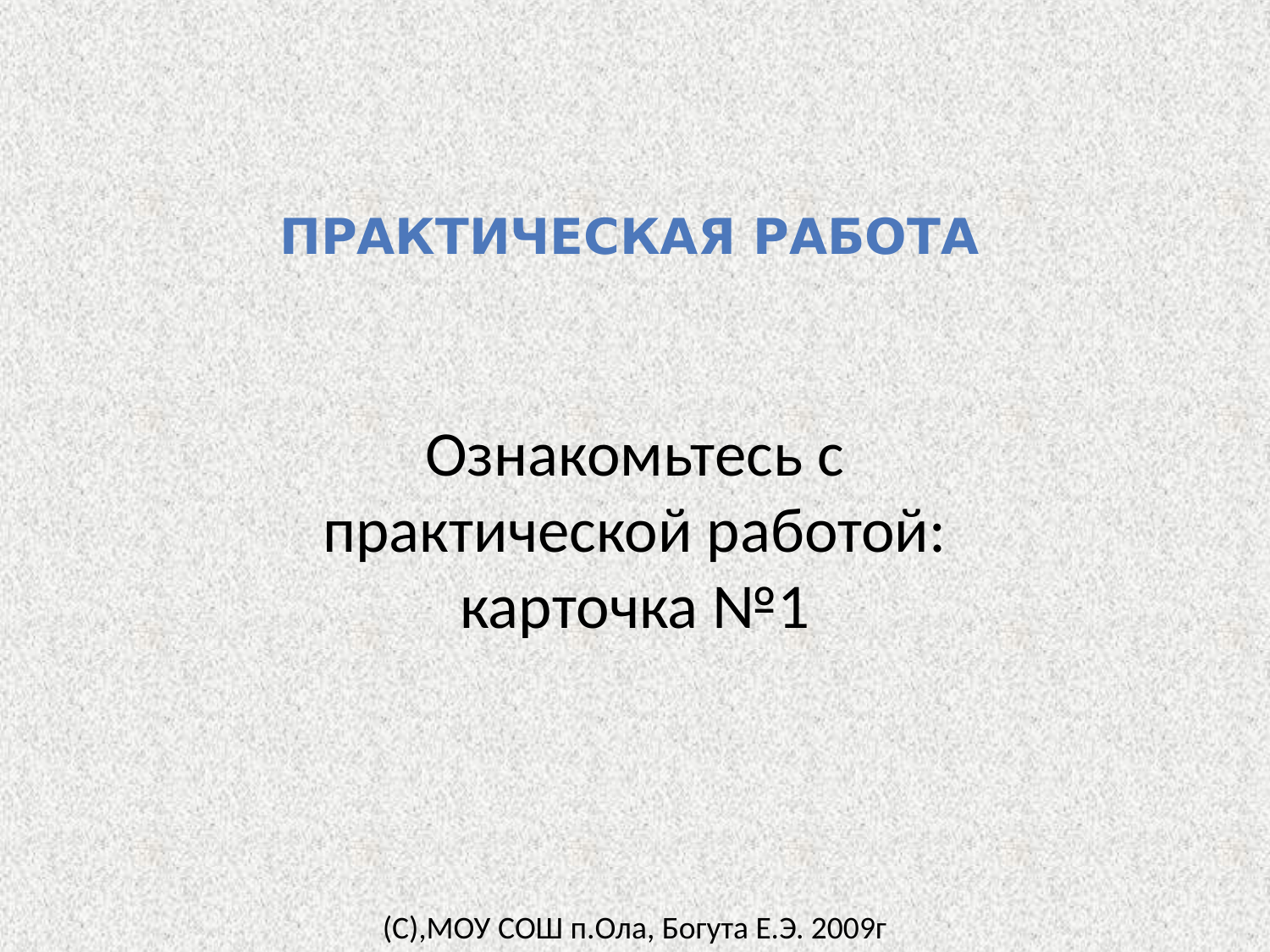

Практическая работа
Ознакомьтесь с практической работой: карточка №1
(С),МОУ СОШ п.Ола, Богута Е.Э. 2009г